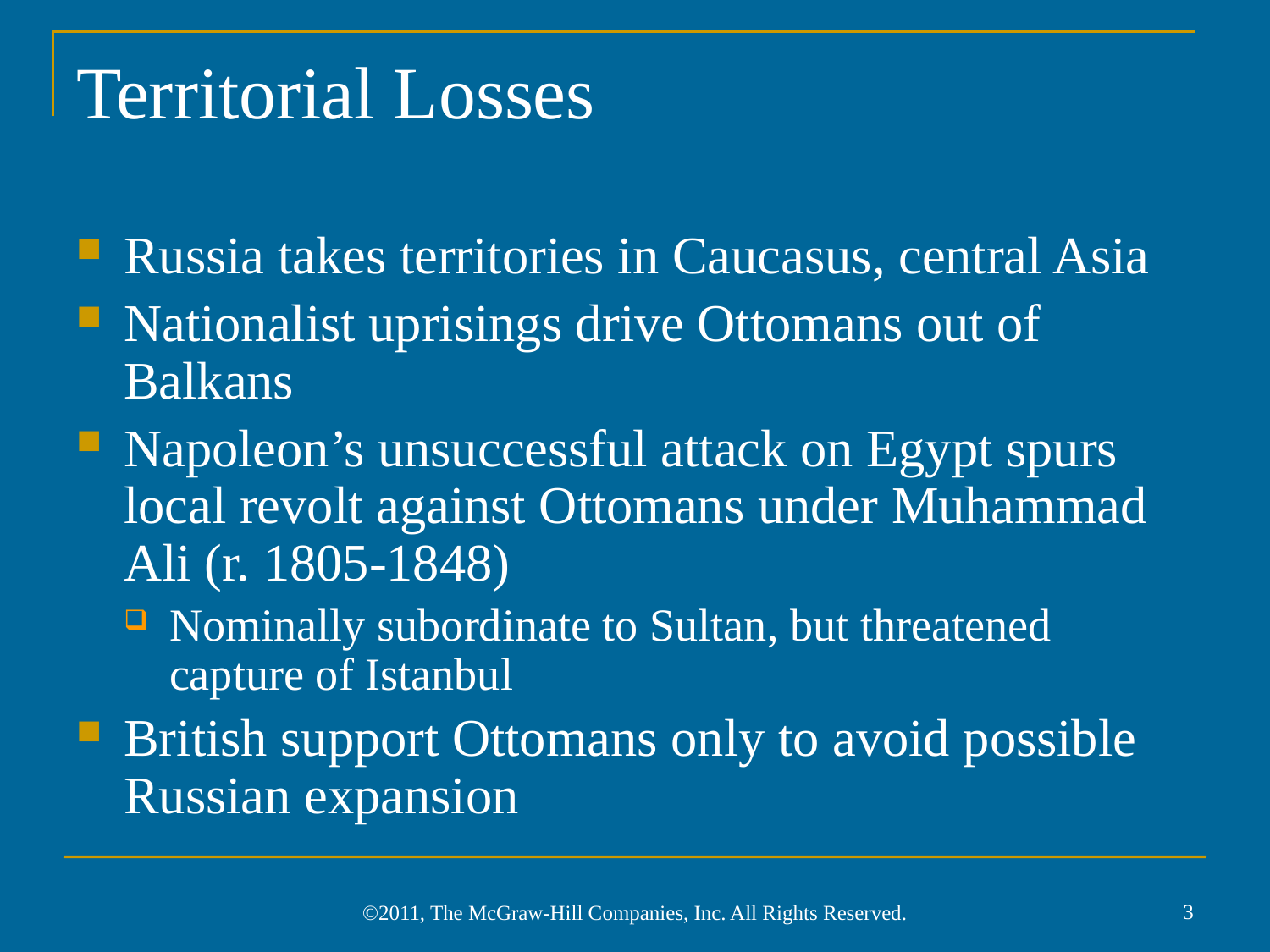

# Territorial Losses
Russia takes territories in Caucasus, central Asia
Nationalist uprisings drive Ottomans out of Balkans
Napoleon’s unsuccessful attack on Egypt spurs local revolt against Ottomans under Muhammad Ali (r. 1805-1848)
Nominally subordinate to Sultan, but threatened capture of Istanbul
British support Ottomans only to avoid possible Russian expansion
3
©2011, The McGraw-Hill Companies, Inc. All Rights Reserved.